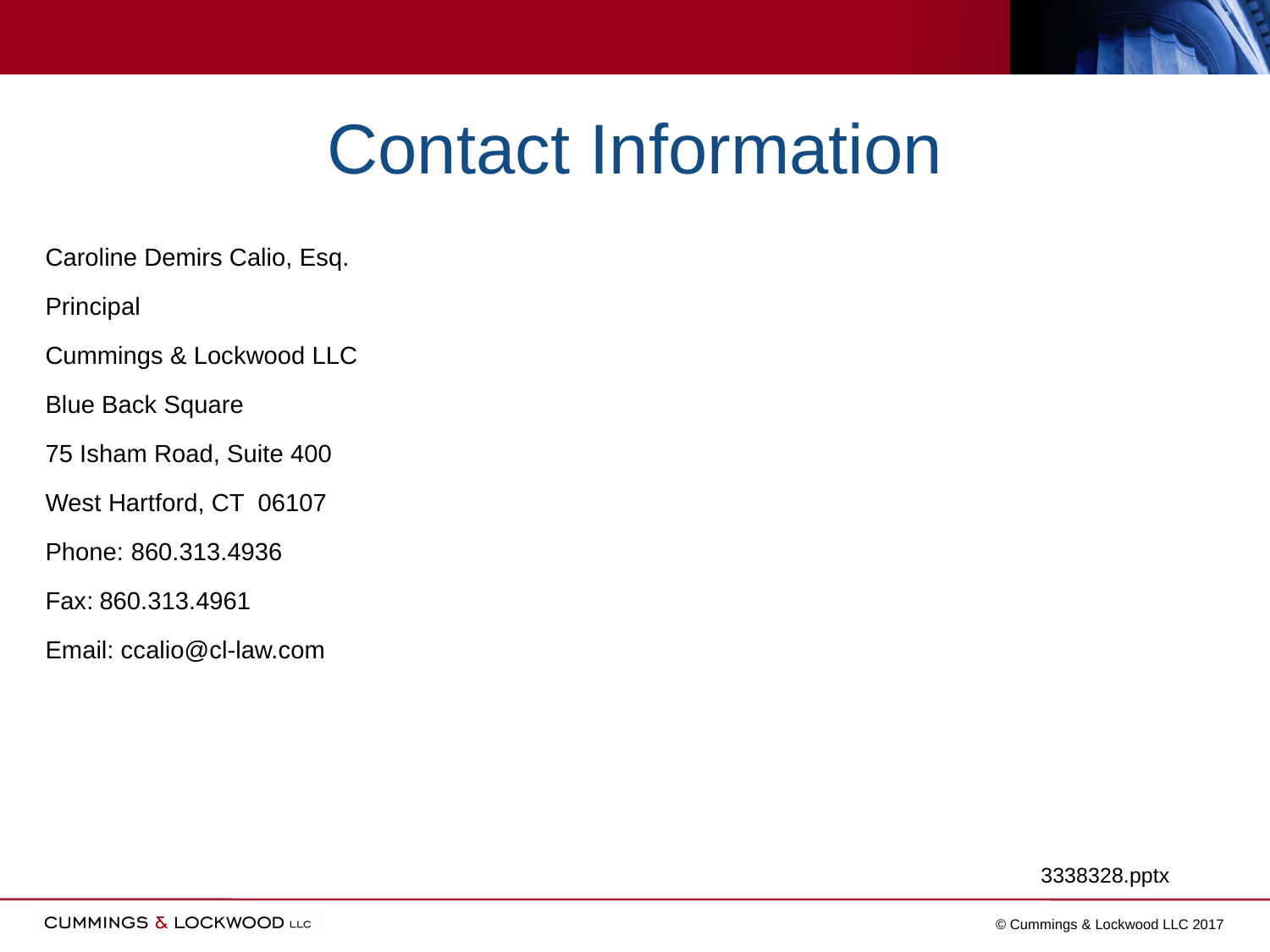

Caroline Demirs Calio, Esq.
Principal
Blue Back Square
75 Isham Road, Suite 400
West Hartford, CT  06107
860.313.4936
860.313.4961
ccalio@cl-law.com
3338328.pptx